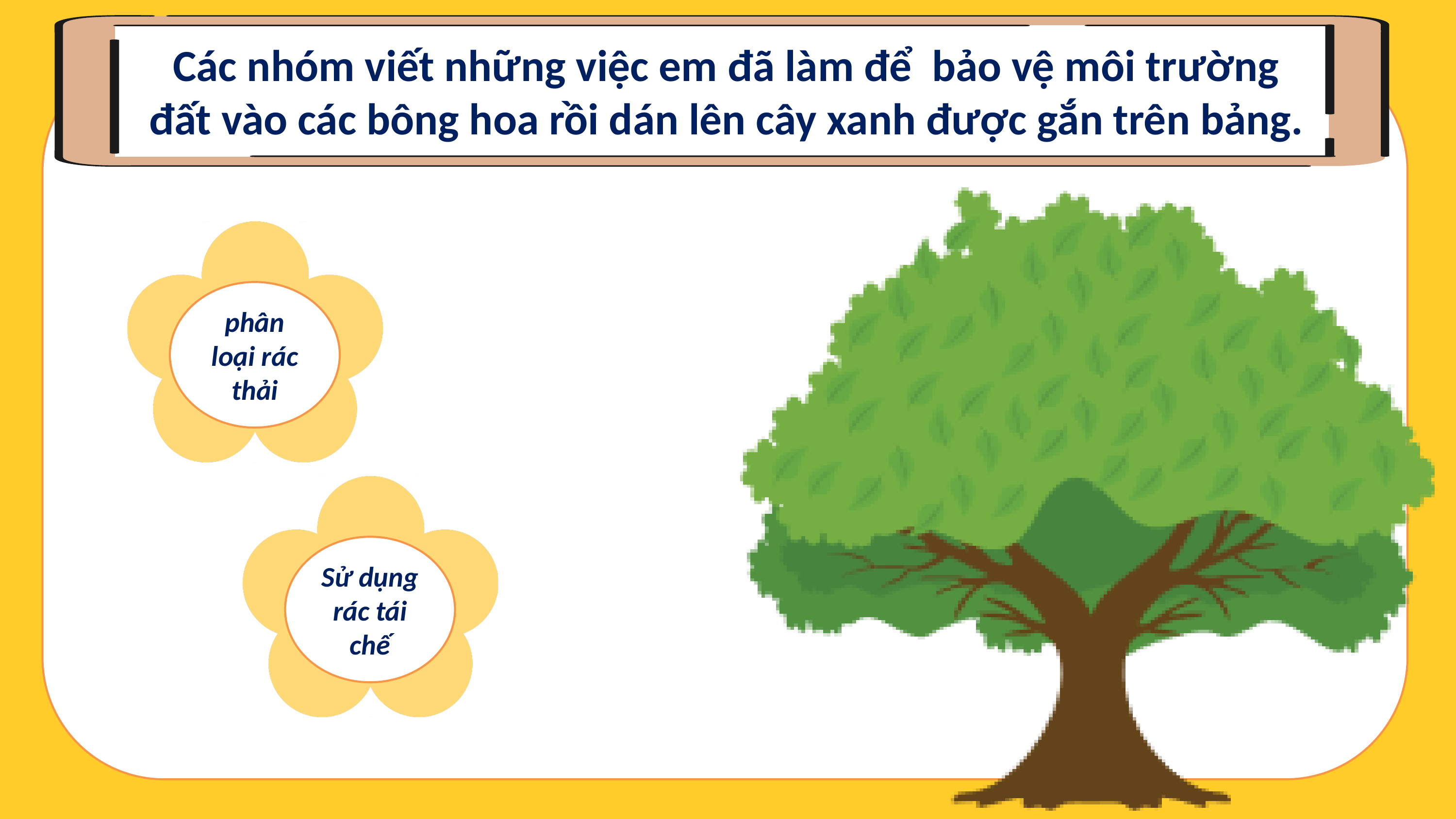

Các nhóm viết những việc em đã làm để  bảo vệ môi trường đất vào các bông hoa rồi dán lên cây xanh được gắn trên bảng.

phân loại rác thải

Sử dụng rác tái chế